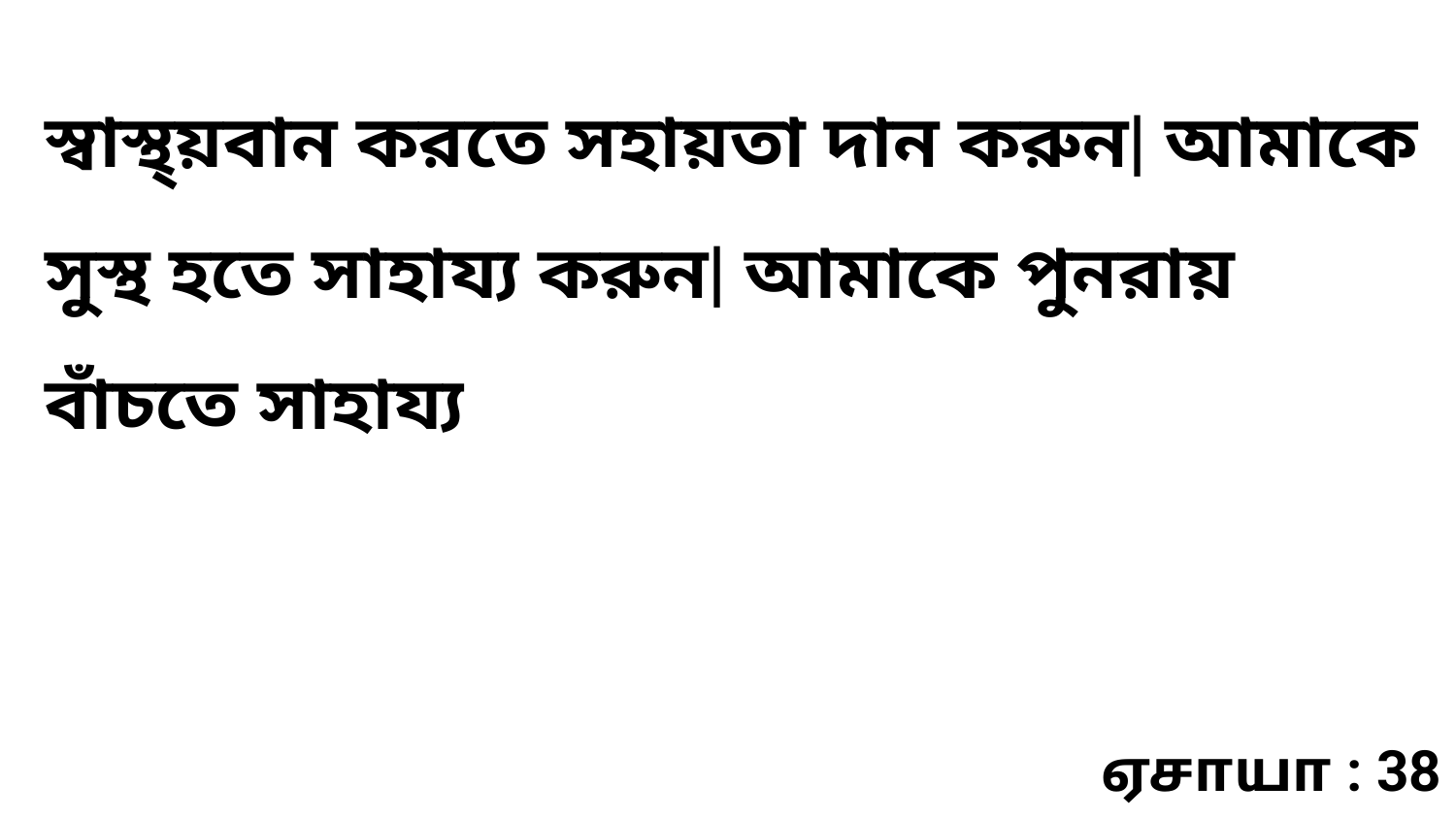

স্বাস্থ্য়বান করতে সহায়তা দান করুন| আমাকে সুস্থ হতে সাহায্য করুন| আমাকে পুনরায় বাঁচতে সাহায্য
ஏசாயா : 38